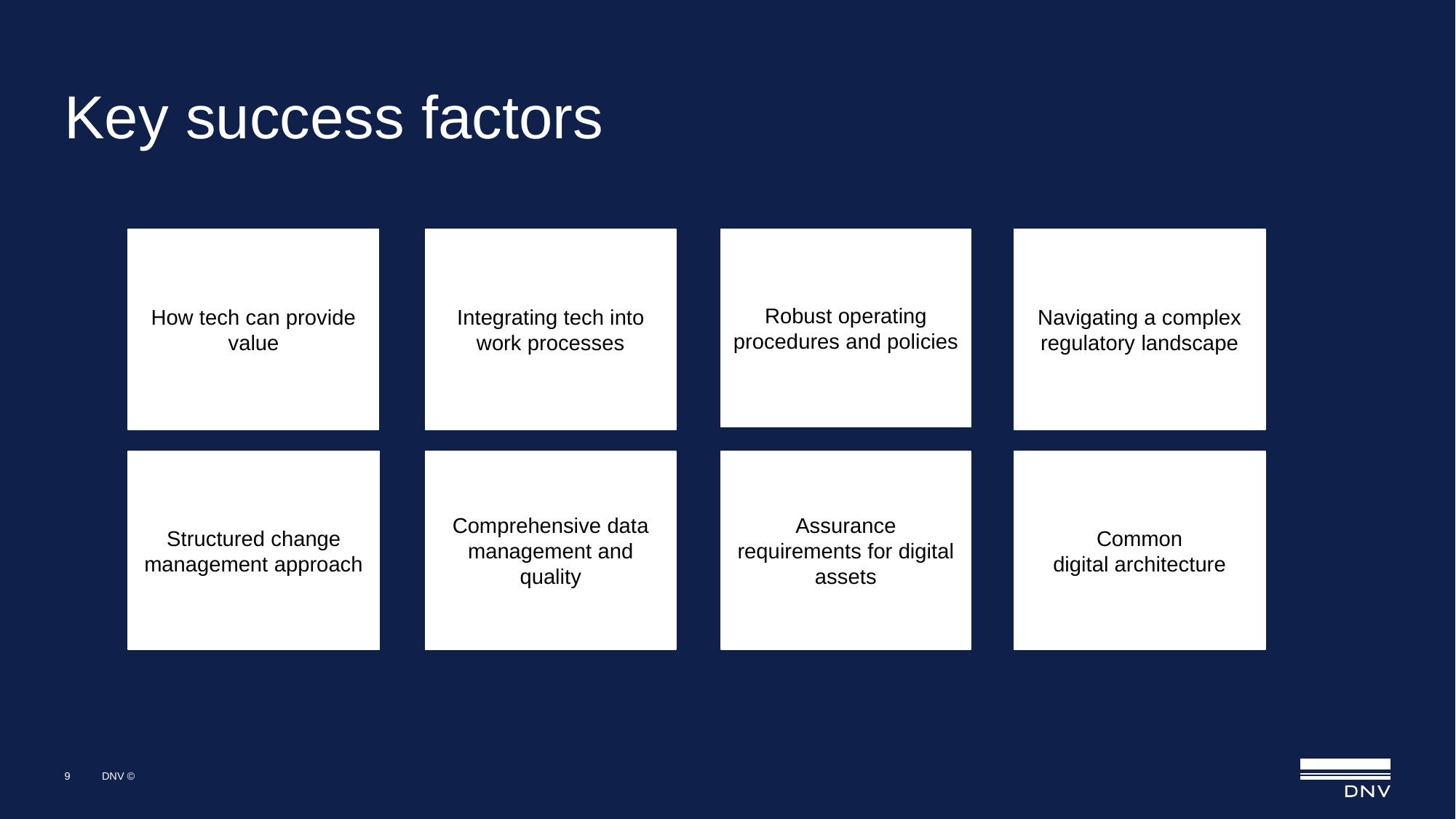

# Key success factors
How tech can provide value
Integrating tech into work processes
Robust operating procedures and policies
Navigating a complex regulatory landscape
Structured change management approach
Comprehensive data management and quality
Assurance requirements for digital assets
Common digital architecture
9